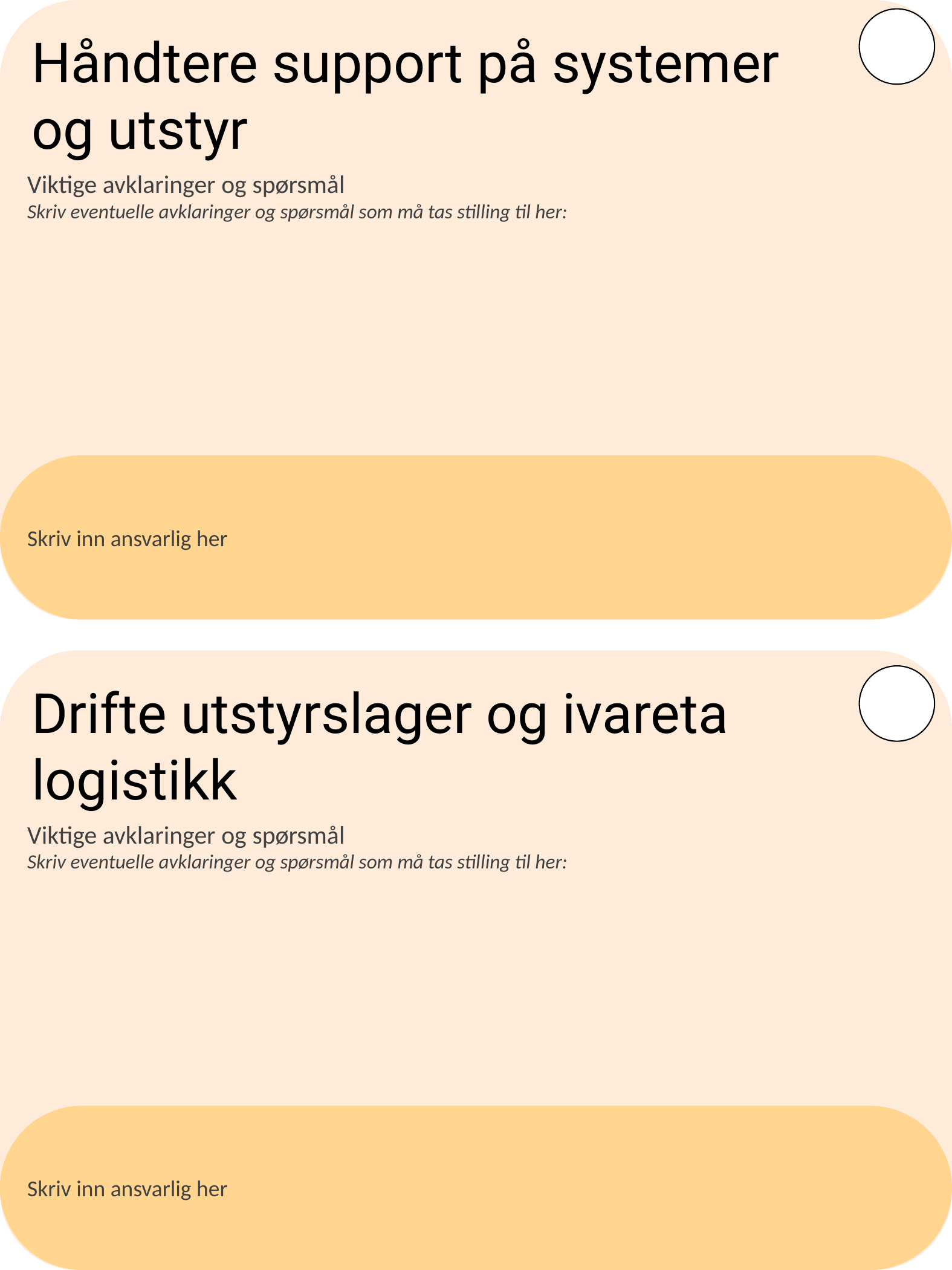

Håndtere support på systemer
og utstyr

Viktige avklaringer og spørsmål
Skriv eventuelle avklaringer og spørsmål som må tas stilling til her:

Skriv inn ansvarlig her
Drifte utstyrslager og ivareta logistikk

Viktige avklaringer og spørsmål
Skriv eventuelle avklaringer og spørsmål som må tas stilling til her:

Skriv inn ansvarlig her